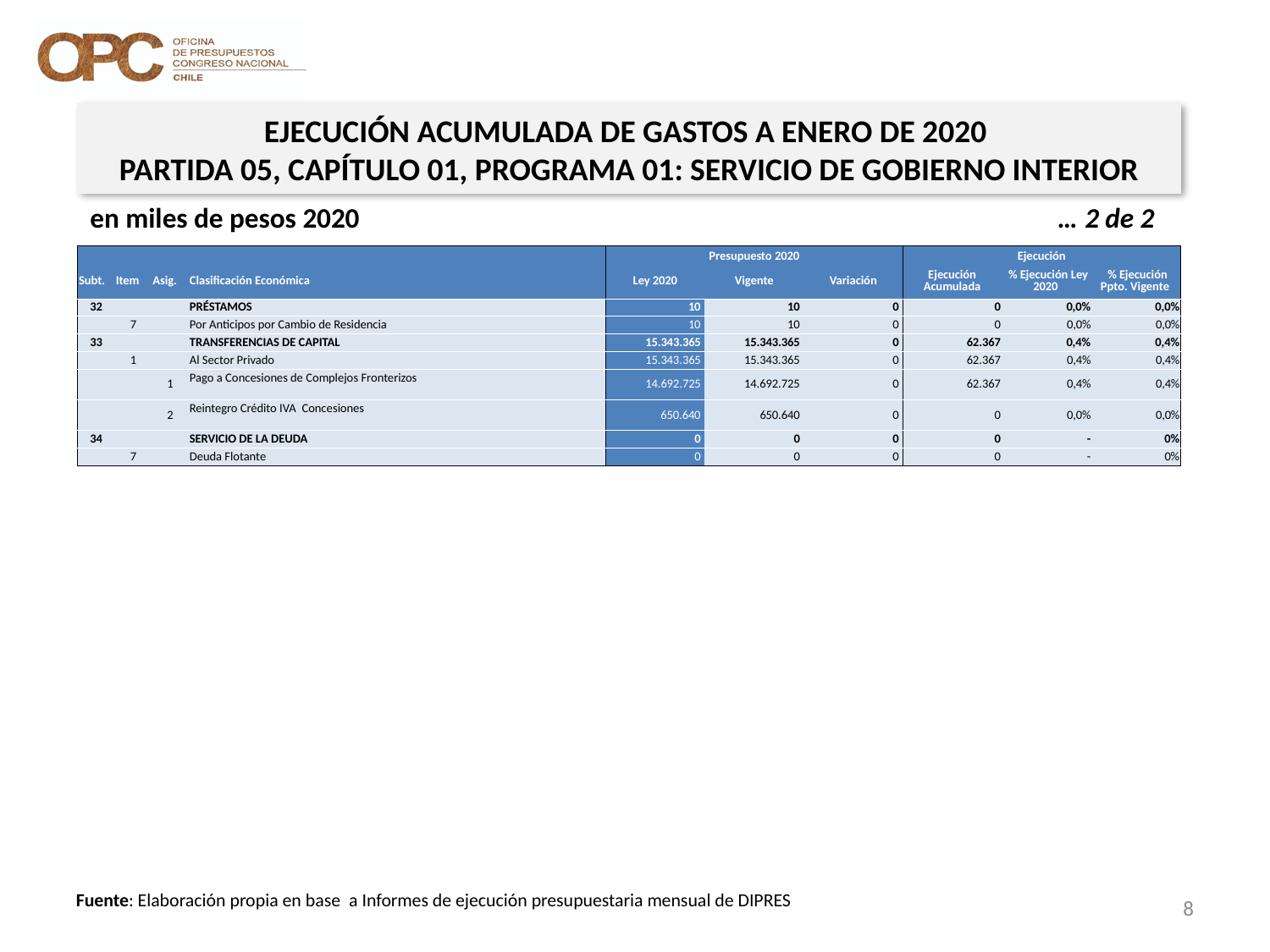

EJECUCIÓN ACUMULADA DE GASTOS A ENERO DE 2020
PARTIDA 05, CAPÍTULO 01, PROGRAMA 01: SERVICIO DE GOBIERNO INTERIOR
en miles de pesos 2020                                                                                                              … 2 de 2
|  |  |  |  | Presupuesto 2020 |  |  | Ejecución |  |  |
| --- | --- | --- | --- | --- | --- | --- | --- | --- | --- |
| Subt. | Item | Asig. | Clasificación Económica | Ley 2020 | Vigente | Variación | Ejecución Acumulada | % Ejecución Ley 2020 | % Ejecución Ppto. Vigente |
| 32 |  |  | PRÉSTAMOS | 10 | 10 | 0 | 0 | 0,0% | 0,0% |
|  | 7 |  | Por Anticipos por Cambio de Residencia | 10 | 10 | 0 | 0 | 0,0% | 0,0% |
| 33 |  |  | TRANSFERENCIAS DE CAPITAL | 15.343.365 | 15.343.365 | 0 | 62.367 | 0,4% | 0,4% |
|  | 1 |  | Al Sector Privado | 15.343.365 | 15.343.365 | 0 | 62.367 | 0,4% | 0,4% |
|  |  | 1 | Pago a Concesiones de Complejos Fronterizos | 14.692.725 | 14.692.725 | 0 | 62.367 | 0,4% | 0,4% |
|  |  | 2 | Reintegro Crédito IVA Concesiones | 650.640 | 650.640 | 0 | 0 | 0,0% | 0,0% |
| 34 |  |  | SERVICIO DE LA DEUDA | 0 | 0 | 0 | 0 | - | 0% |
|  | 7 |  | Deuda Flotante | 0 | 0 | 0 | 0 | - | 0% |
8